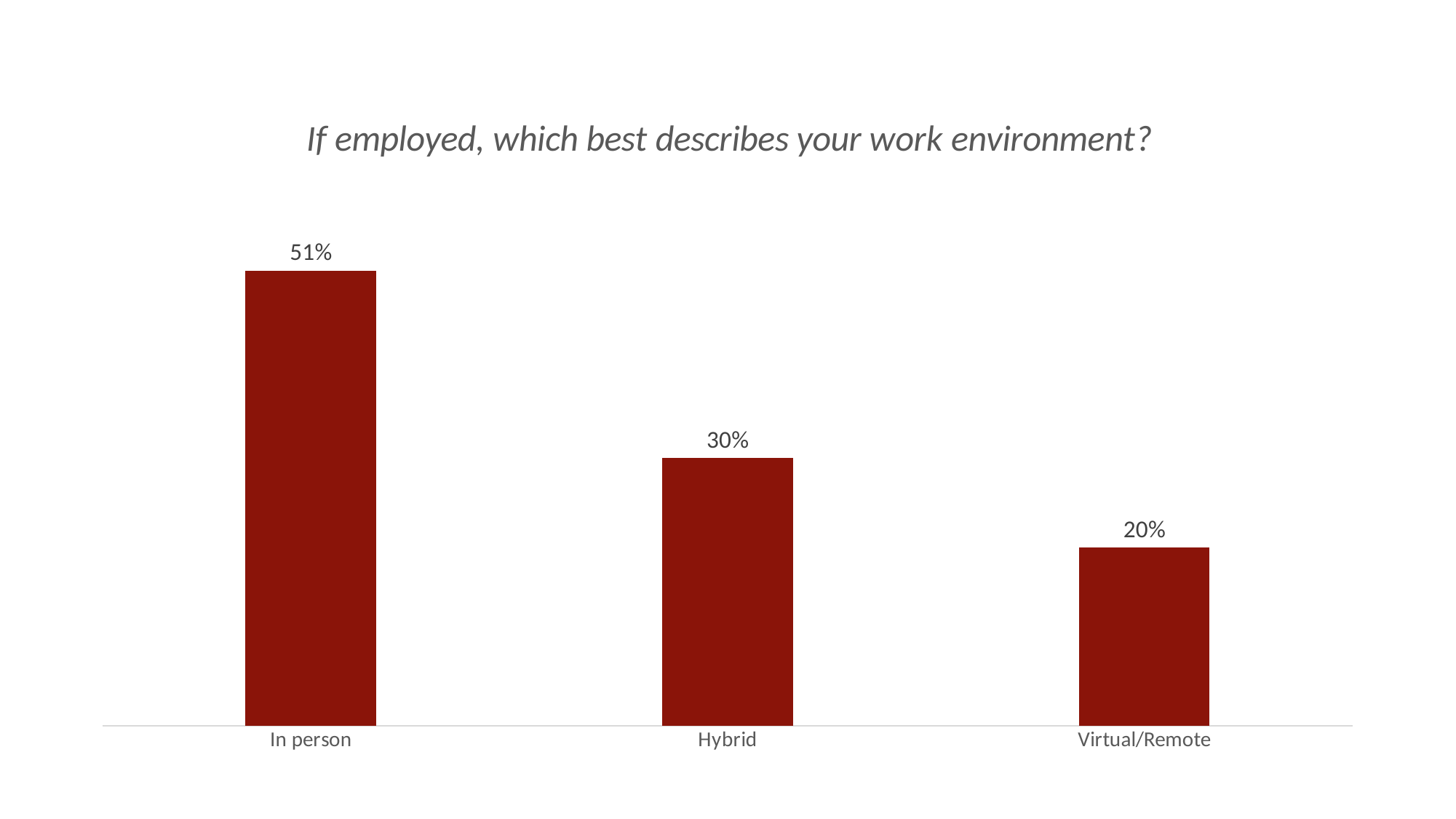

### Chart: If employed, which best describes your work environment?

| Category | Column3 |
|---|---|
| In person | 0.51 |
| Hybrid | 0.3 |
| Virtual/Remote | 0.2 |